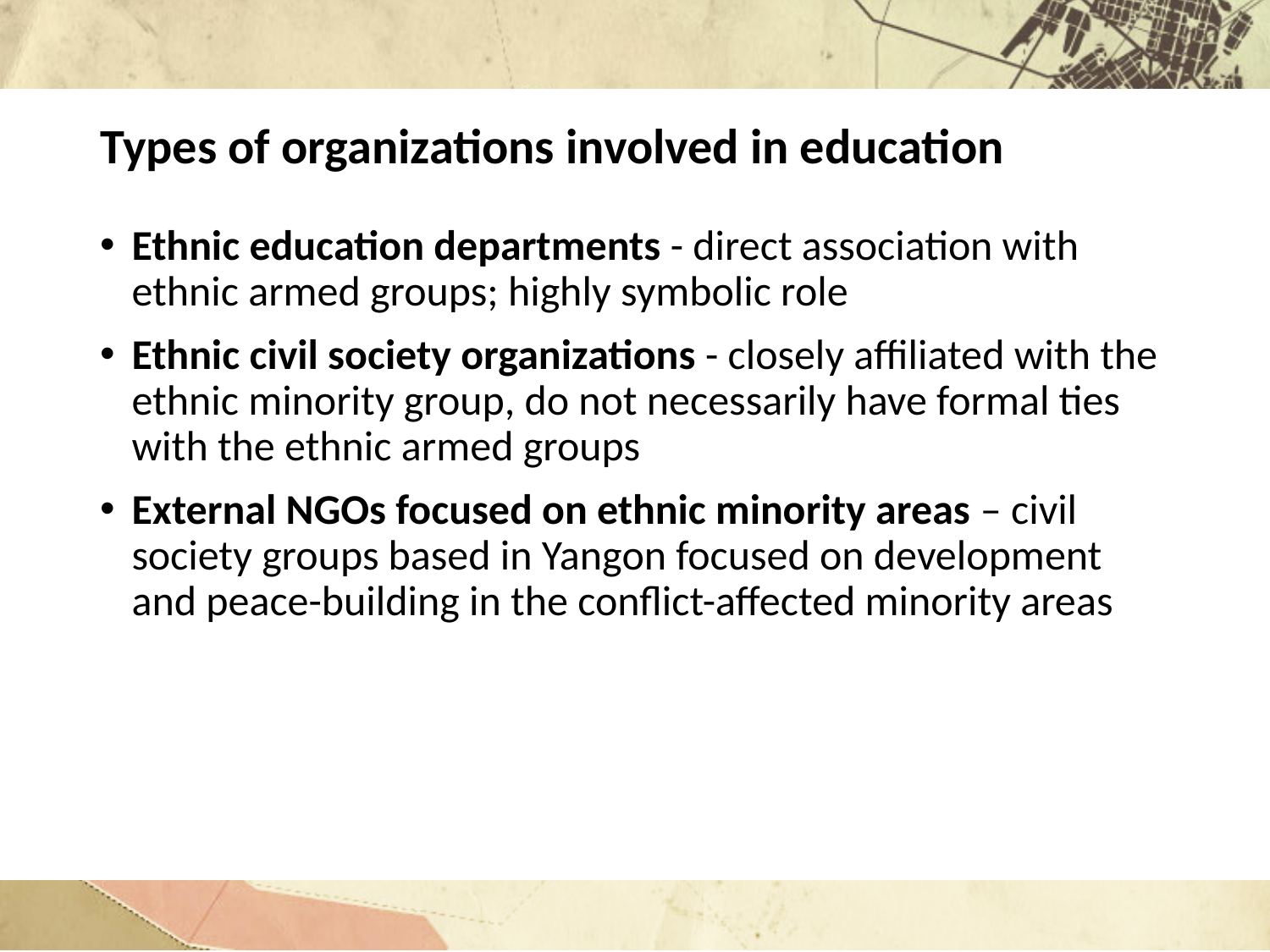

# Types of organizations involved in education
Ethnic education departments - direct association with ethnic armed groups; highly symbolic role
Ethnic civil society organizations - closely affiliated with the ethnic minority group, do not necessarily have formal ties with the ethnic armed groups
External NGOs focused on ethnic minority areas – civil society groups based in Yangon focused on development and peace-building in the conflict-affected minority areas